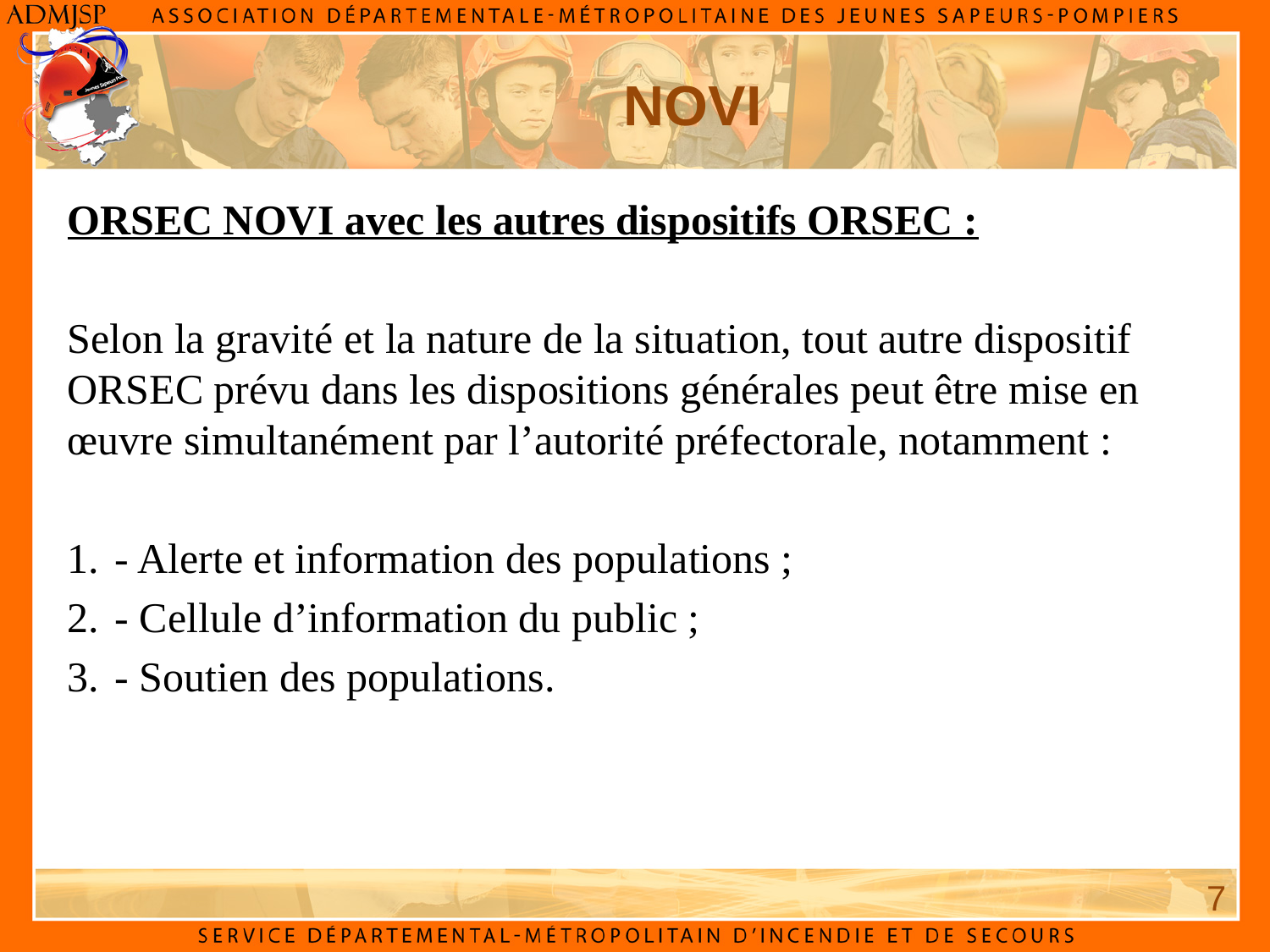

NOVI
ORSEC NOVI avec les autres dispositifs ORSEC :

Selon la gravité et la nature de la situation, tout autre dispositif ORSEC prévu dans les dispositions générales peut être mise en œuvre simultanément par l’autorité préfectorale, notamment :

- Alerte et information des populations ;
- Cellule d’information du public ;
- Soutien des populations.
7